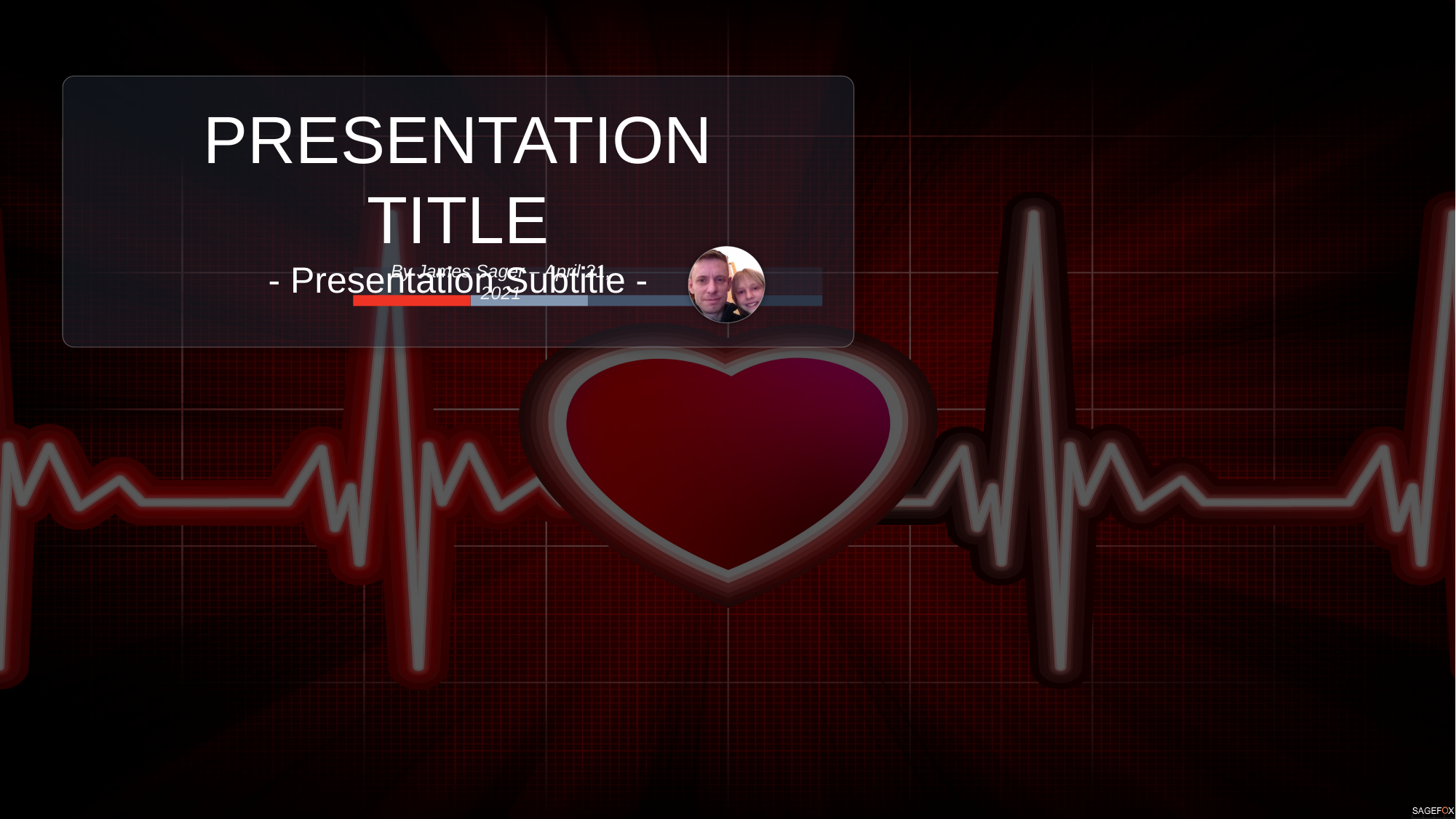

PRESENTATION TITLE
- Presentation Subtitle -

By James Sager – April 21, 2021